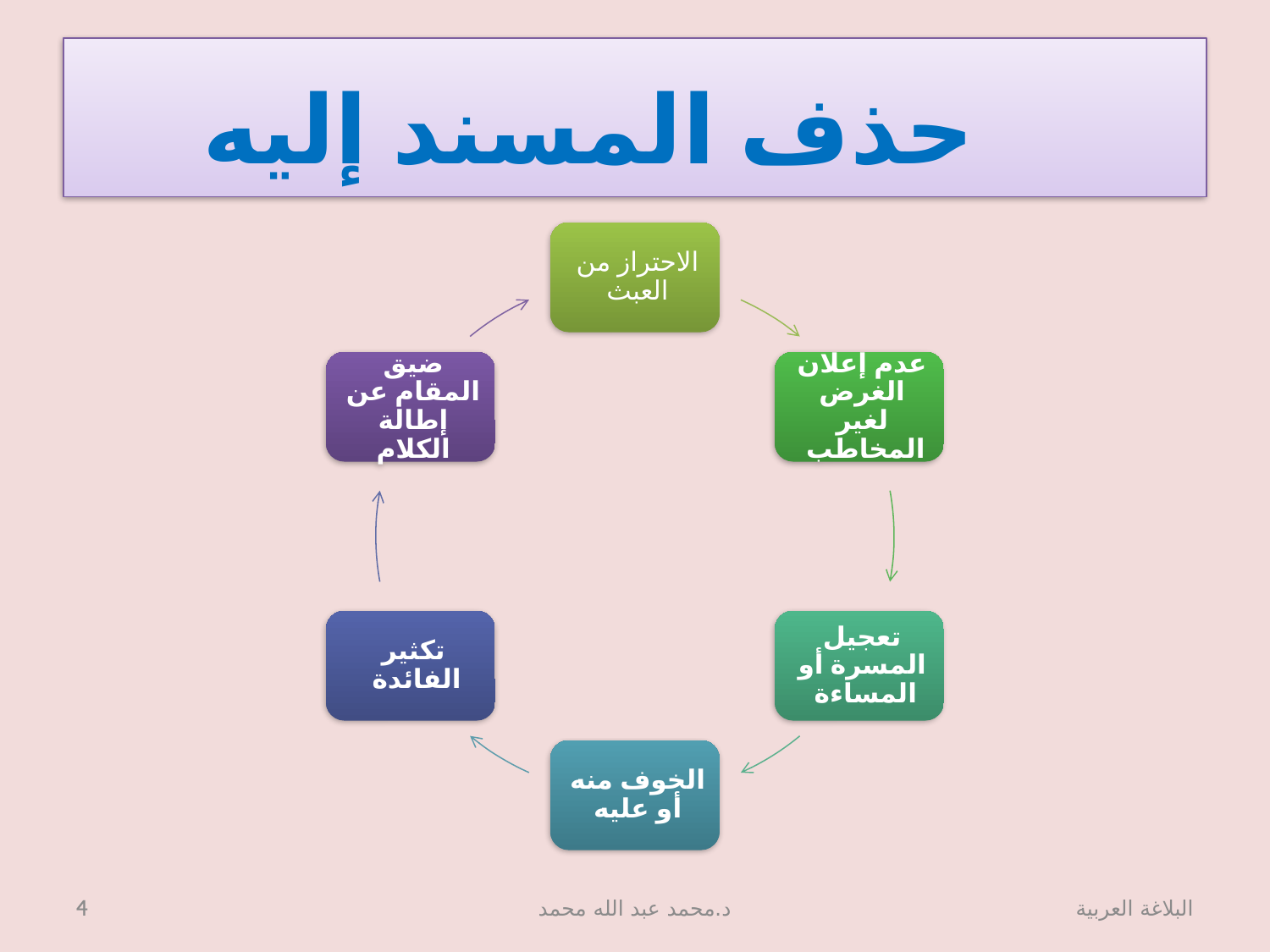

# حذف المسند إليه
الاحتراز من العبث
عدم إعلان الغرض لغير المخاطب
تعجيل المسرة أو المساءة
الخوف منه أو عليه
تكثير الفائدة
ضيق المقام عن إطالة الكلام
4
د.محمد عبد الله محمد
البلاغة العربية